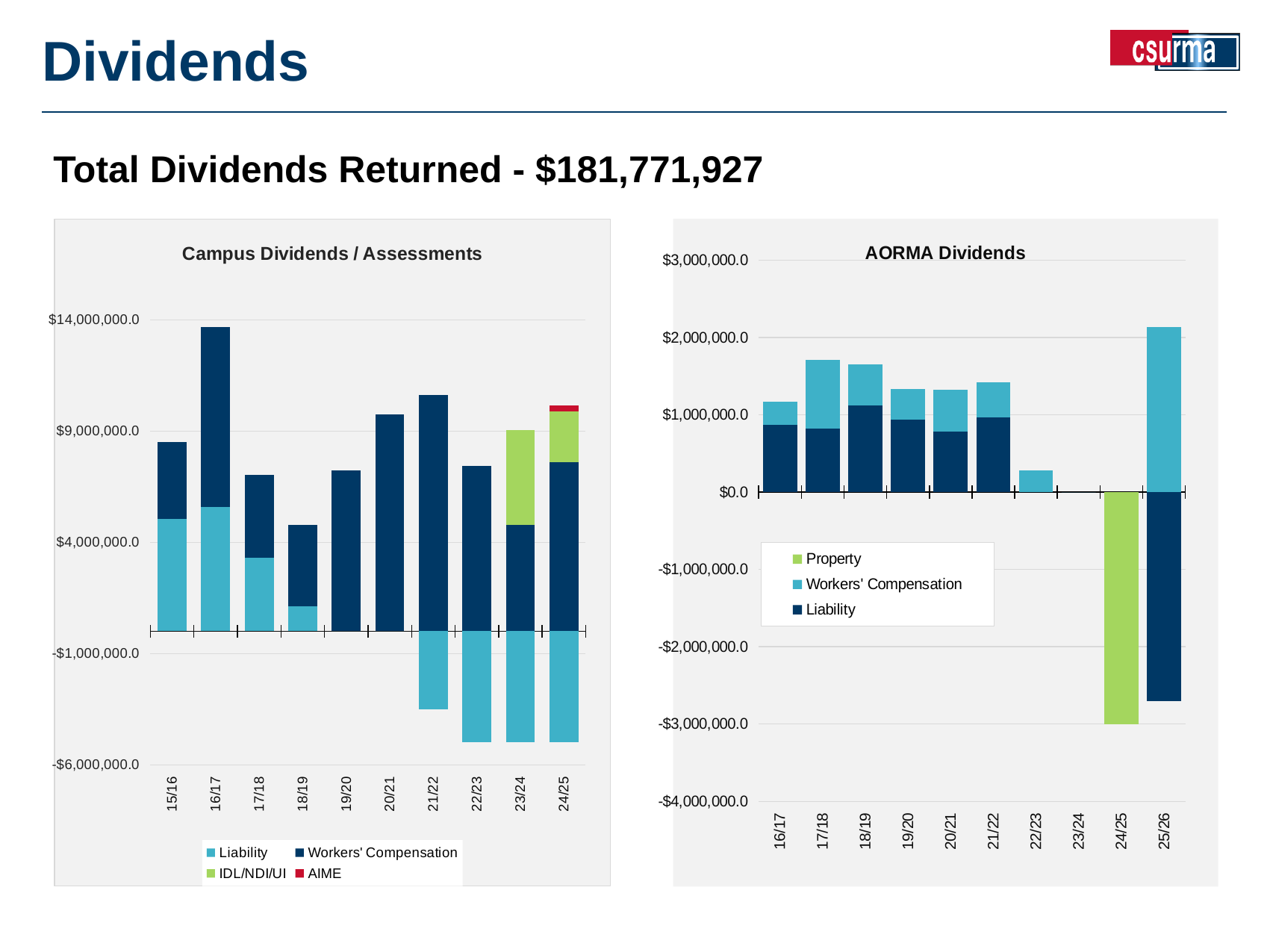

# Dividends
Total Dividends Returned - $181,771,927

### Chart:

| Category | Liability | Workers' Compensation | IDL/NDI/UI | AIME |
|---|---|---|---|---|
| 15/16 | 5038862.0 | 3461497.0 | 0.0 | 0.0 |
| 16/17 | 5576910.0 | 8111485.0 | 0.0 | 0.0 |
| 17/18 | 3304943.0 | 3722665.0 | 0.0 | 0.0 |
| 18/19 | 1127520.0 | 3647367.0 | 0.0 | 0.0 |
| 19/20 | 0.0 | 7219917.406666666 | 0.0 | 0.0 |
| 20/21 | 0.0 | 9749678.999999998 | 0.0 | 0.0 |
| 21/22 | -3500000.0 | 10621846.0 | 0.0 | 0.0 |
| 22/23 | -5000001.0 | 7445299.0 | 0.0 | 0.0 |
| 23/24 | -4999999.0 | 4799852.0 | 4258987.0 | 0.0 |
| 24/25 | -5000001.0 | 7587762.0 | 2313399.0 | 254971.61127637426 |

### Chart: AORMA Dividends

| Category | Liability | Workers' Compensation | Property |
|---|---|---|---|
| 16/17 | 871524.0 | 300000.0 | None |
| 17/18 | 824133.0 | 888622.0 | None |
| 18/19 | 1118476.0 | 531921.0 | None |
| 19/20 | 942030.0 | 393680.0 | None |
| 20/21 | 782985.0 | 544190.0 | None |
| 21/22 | 963144.0 | 455528.0 | None |
| 22/23 | 0.0 | 279323.0 | None |
| 23/24 | 0.0 | 0.0 | None |
| 24/25 | 0.0 | 0.0 | -3000000.0 |
| 25/26 | -2700000.0 | 2138275.0 | None |